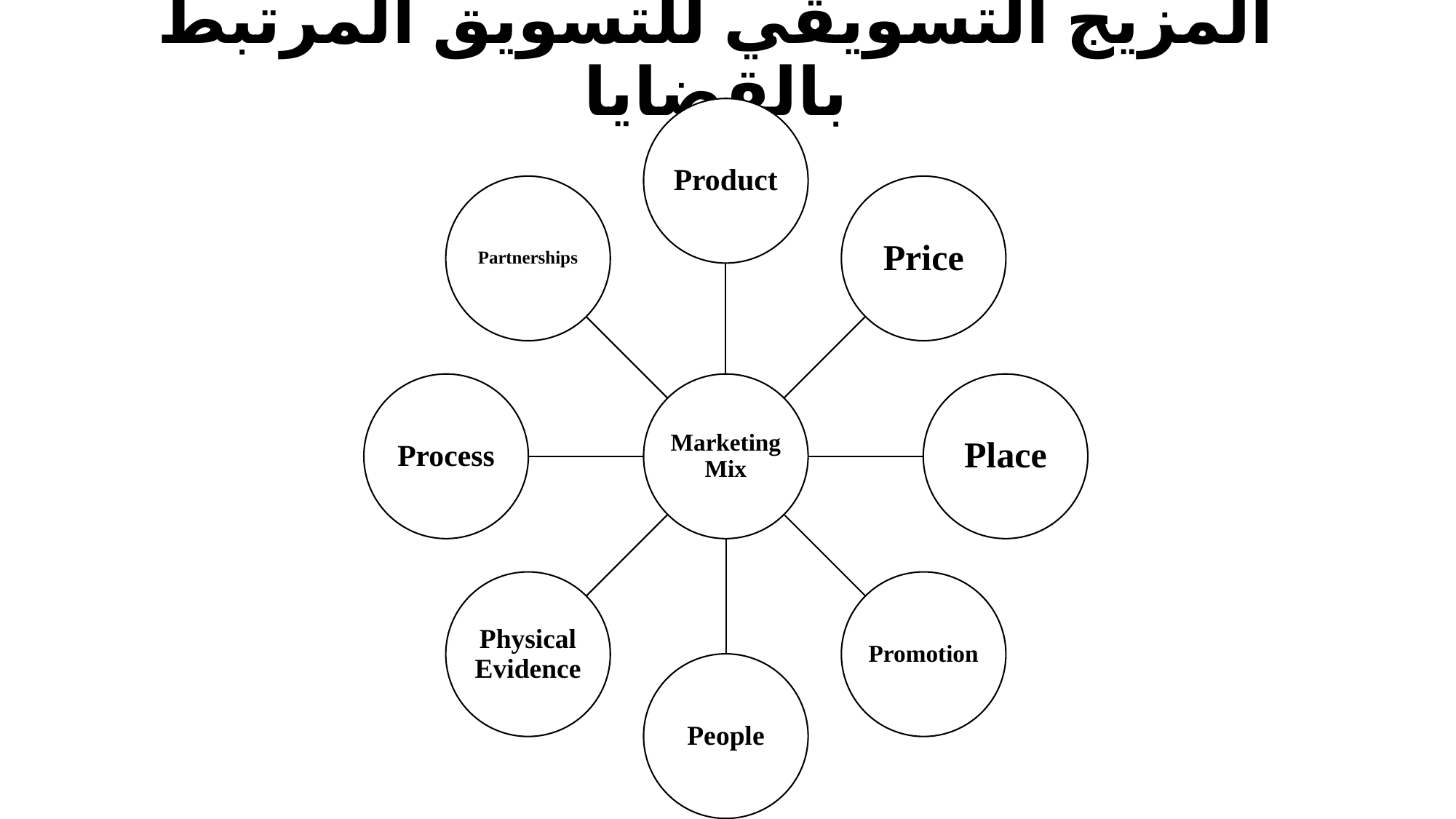

# المزيج التسويقي للتسويق المرتبط بالقضايا
Marketing Mix

Product

Price

Place

Promotion

People

Physical Evidence

Process

Partnerships